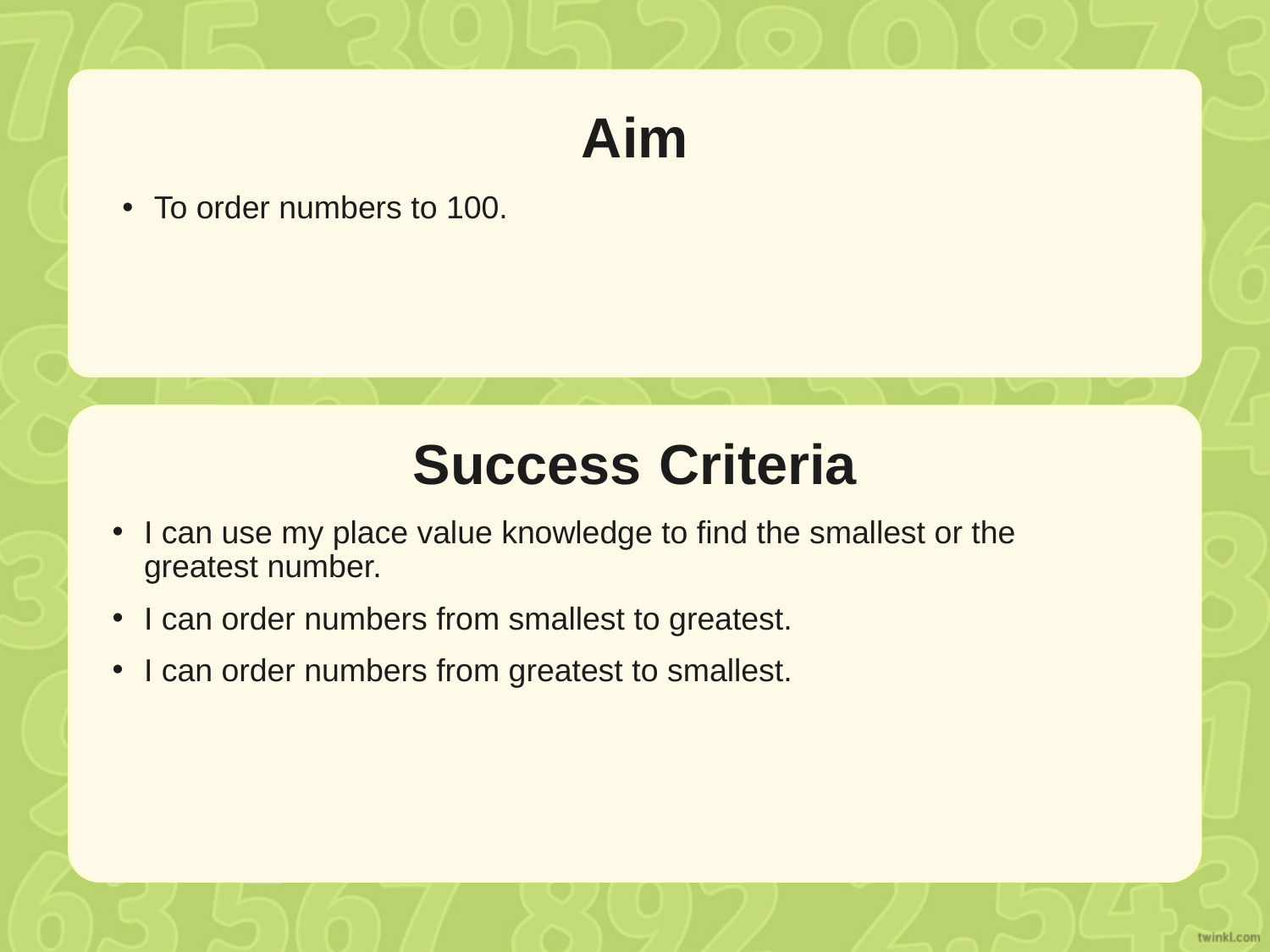

Aim
To order numbers to 100.

Success Criteria
I can use my place value knowledge to find the smallest or the
greatest number.
I can order numbers from smallest to greatest.
I can order numbers from greatest to smallest.